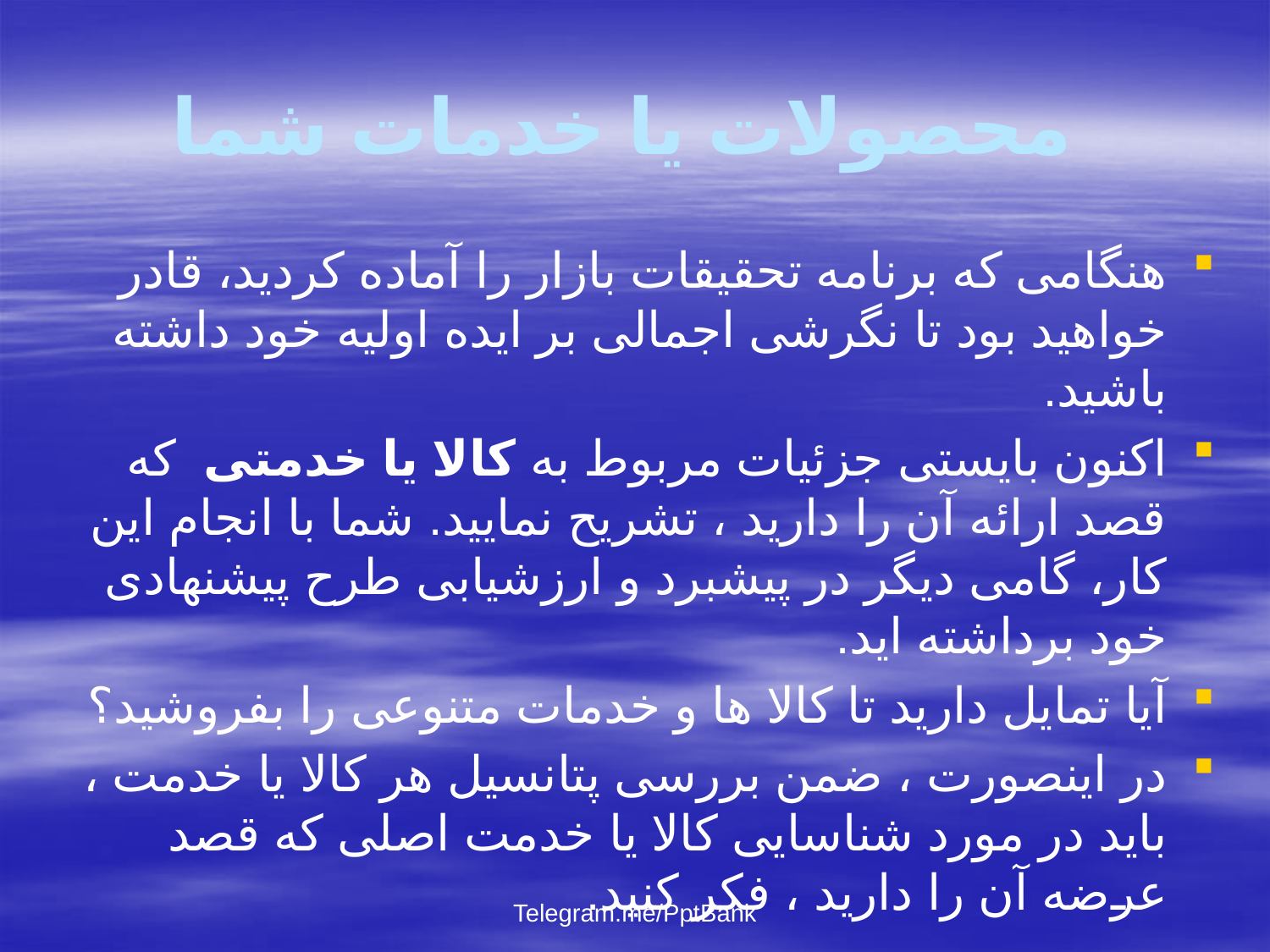

# محصولات یا خدمات شما
هنگامی که برنامه تحقیقات بازار را آماده کردید، قادر خواهید بود تا نگرشی اجمالی بر ایده اولیه خود داشته باشید.
اکنون بایستی جزئیات مربوط به کالا یا خدمتی  که قصد ارائه آن را دارید ، تشریح نمایید. شما با انجام این کار، گامی دیگر در پیشبرد و ارزشیابی طرح پیشنهادی خود برداشته اید.
آیا تمایل دارید تا کالا ها و خدمات متنوعی را بفروشید؟
در اینصورت ، ضمن بررسی پتانسیل هر کالا یا خدمت ، باید در مورد شناسایی کالا یا خدمت اصلی که قصد عرضه آن را دارید ، فکر کنید.
Telegram.me/PptBank